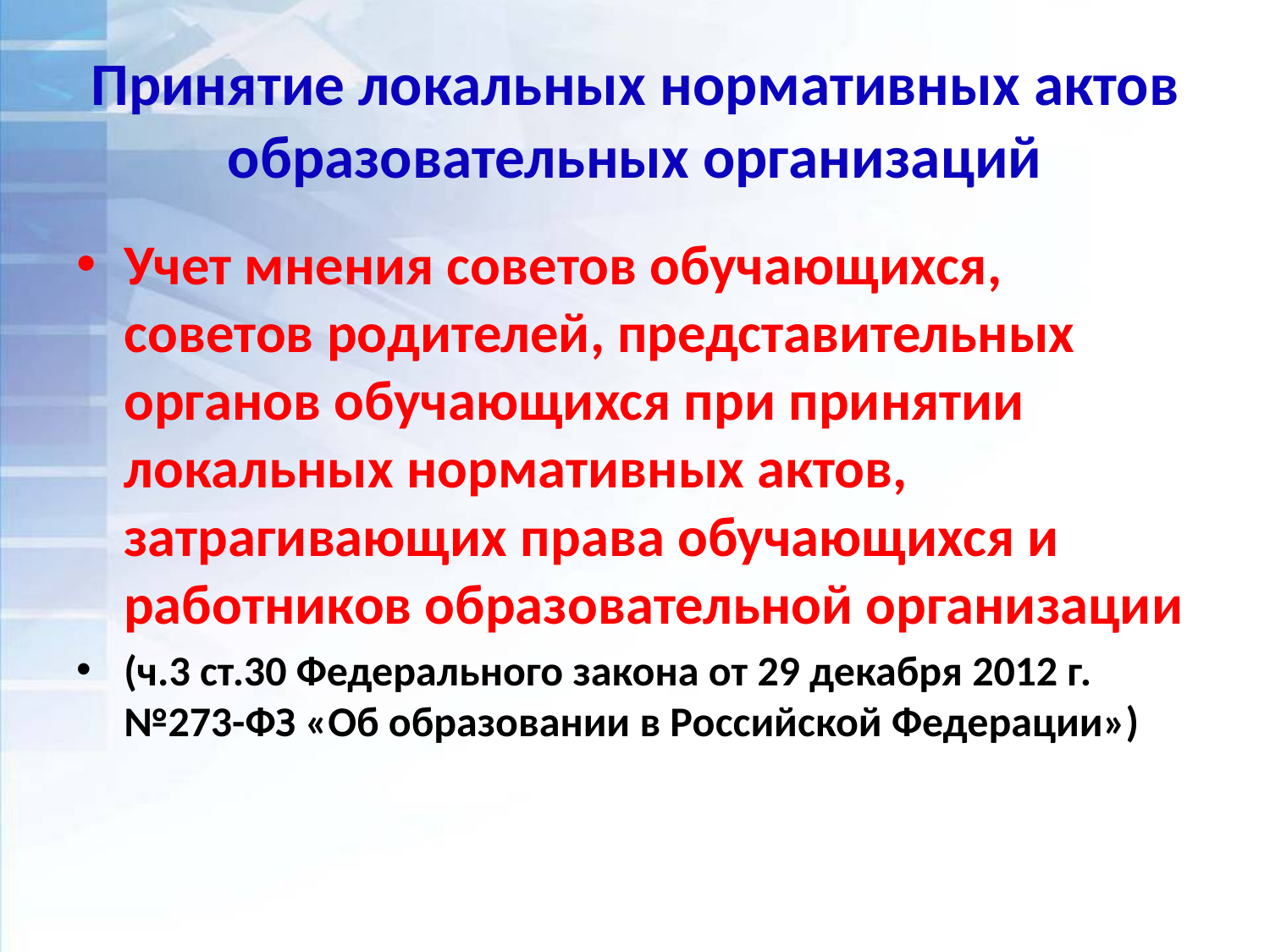

# Принятие локальных нормативных актов образовательных организаций
Учет мнения советов обучающихся, советов родителей, представительных органов обучающихся при принятии локальных нормативных актов, затрагивающих права обучающихся и работников образовательной организации
(ч.3 ст.30 Федерального закона от 29 декабря 2012 г. №273-ФЗ «Об образовании в Российской Федерации»)